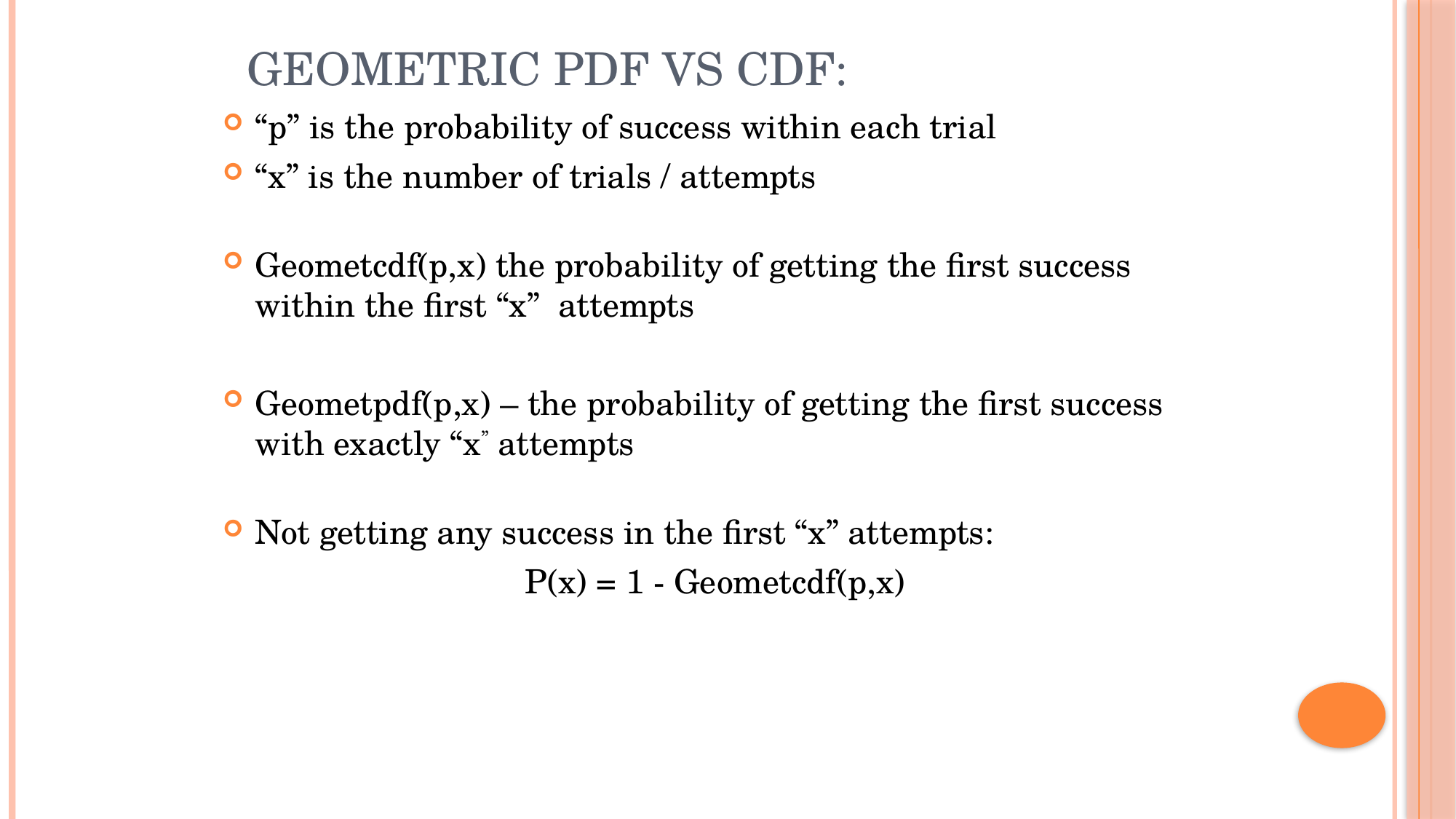

# Geometric PDF vs CDF:
“p” is the probability of success within each trial
“x” is the number of trials / attempts
Geometcdf(p,x) the probability of getting the first success within the first “x”  attempts

Geometpdf(p,x) – the probability of getting the first success with exactly “x” attempts
Not getting any success in the first “x” attempts:
P(x) = 1 - Geometcdf(p,x)